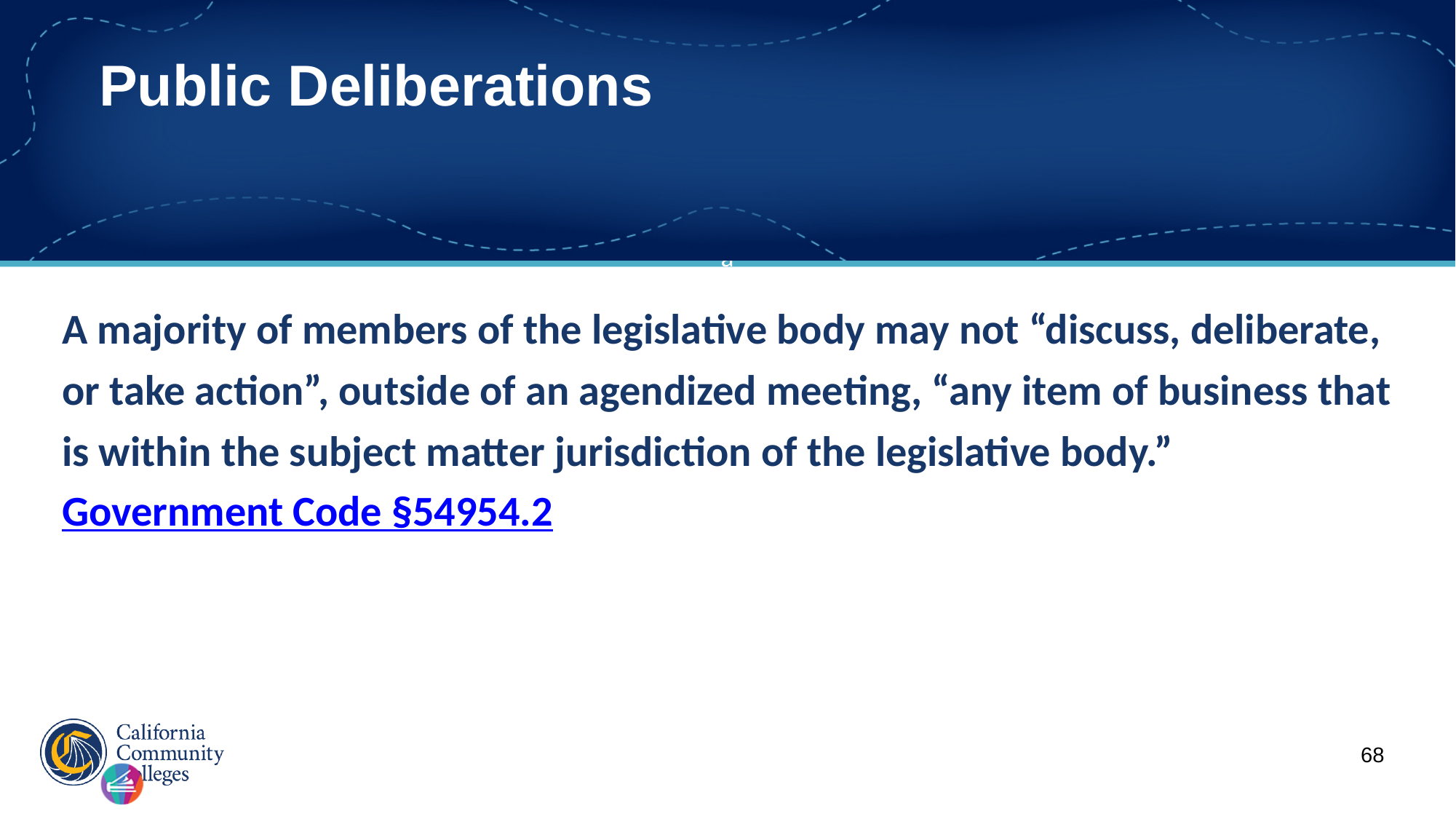

# Public Deliberations
A majority of members of the legislative body may not “discuss, deliberate, or take action”, outside of an agendized meeting, “any item of business that is within the subject matter jurisdiction of the legislative body.”
Government Code §54954.2

68